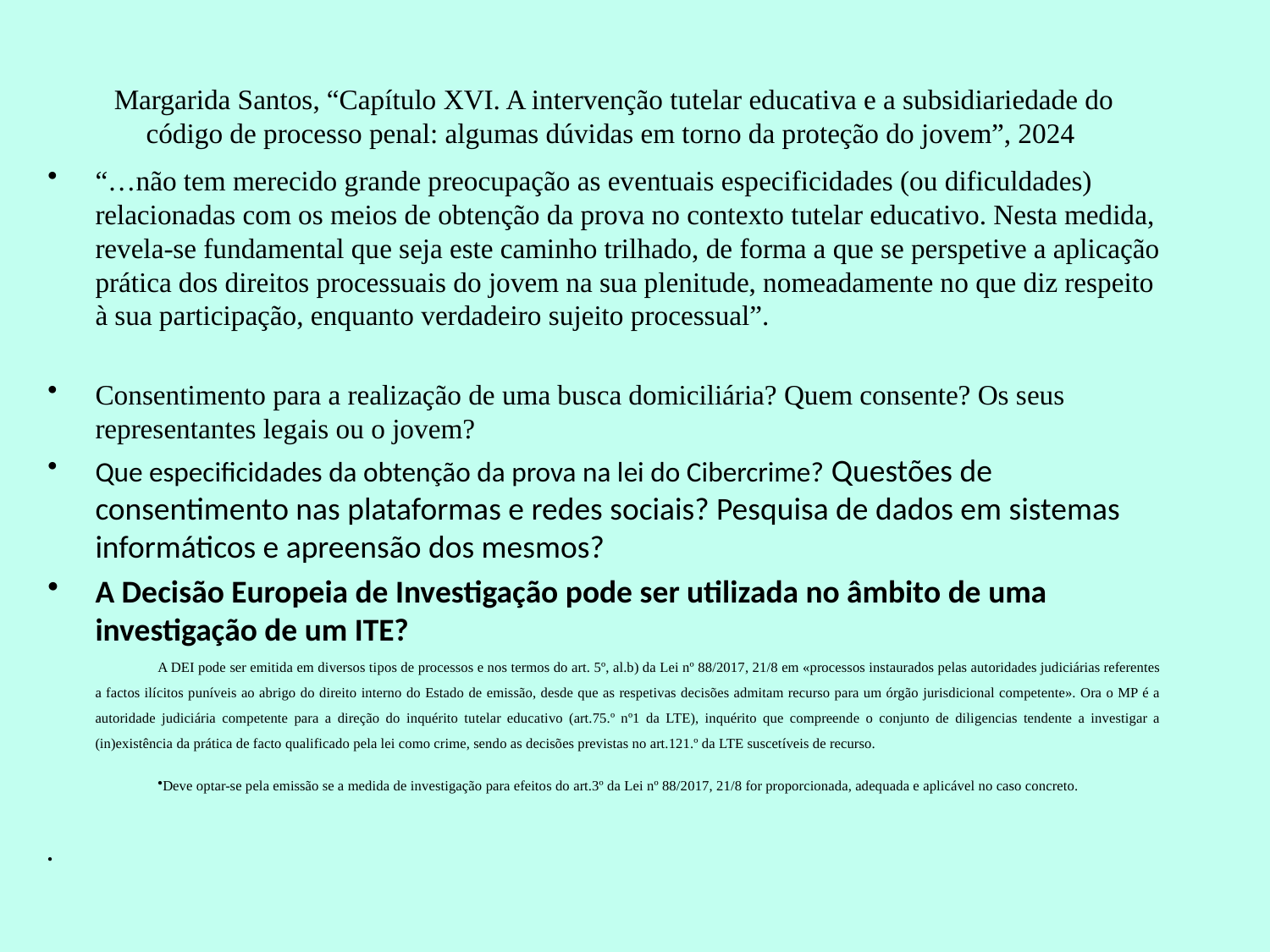

# Margarida Santos, “Capítulo XVI. A intervenção tutelar educativa e a subsidiariedade do código de processo penal: algumas dúvidas em torno da proteção do jovem”, 2024
“…não tem merecido grande preocupação as eventuais especificidades (ou dificuldades) relacionadas com os meios de obtenção da prova no contexto tutelar educativo. Nesta medida, revela-se fundamental que seja este caminho trilhado, de forma a que se perspetive a aplicação prática dos direitos processuais do jovem na sua plenitude, nomeadamente no que diz respeito à sua participação, enquanto verdadeiro sujeito processual”.

Consentimento para a realização de uma busca domiciliária? Quem consente? Os seus representantes legais ou o jovem?
Que especificidades da obtenção da prova na lei do Cibercrime? Questões de consentimento nas plataformas e redes sociais? Pesquisa de dados em sistemas informáticos e apreensão dos mesmos?
A Decisão Europeia de Investigação pode ser utilizada no âmbito de uma investigação de um ITE?
A DEI pode ser emitida em diversos tipos de processos e nos termos do art. 5º, al.b) da Lei nº 88/2017, 21/8 em «processos instaurados pelas autoridades judiciárias referentes a factos ilícitos puníveis ao abrigo do direito interno do Estado de emissão, desde que as respetivas decisões admitam recurso para um órgão jurisdicional competente». Ora o MP é a autoridade judiciária competente para a direção do inquérito tutelar educativo (art.75.º nº1 da LTE), inquérito que compreende o conjunto de diligencias tendente a investigar a (in)existência da prática de facto qualificado pela lei como crime, sendo as decisões previstas no art.121.º da LTE suscetíveis de recurso.
Deve optar-se pela emissão se a medida de investigação para efeitos do art.3º da Lei nº 88/2017, 21/8 for proporcionada, adequada e aplicável no caso concreto.